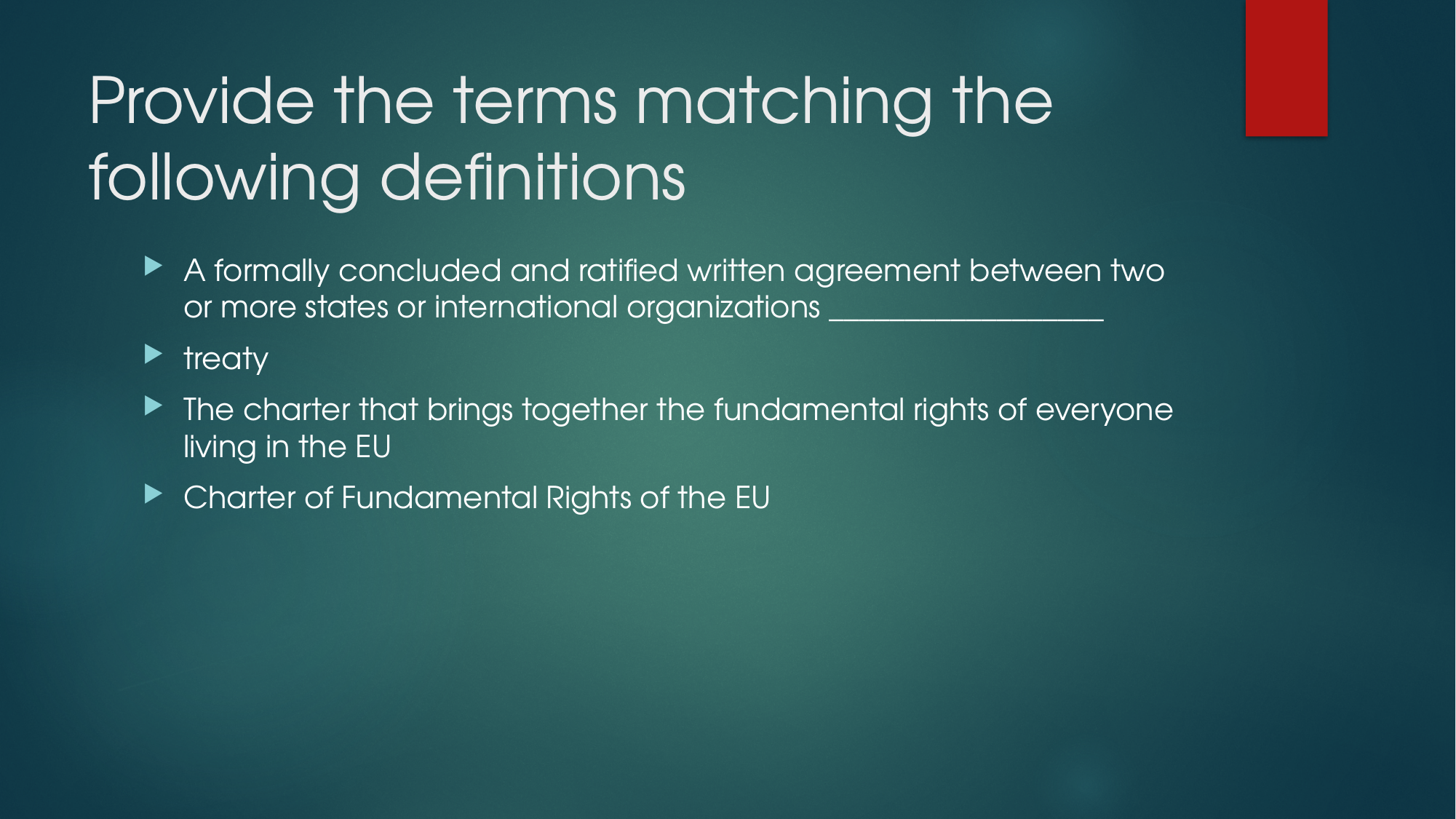

# Provide the terms matching the following definitions
A formally concluded and ratified written agreement between two or more states or international organizations __________________
treaty
The charter that brings together the fundamental rights of everyone living in the EU
Charter of Fundamental Rights of the EU